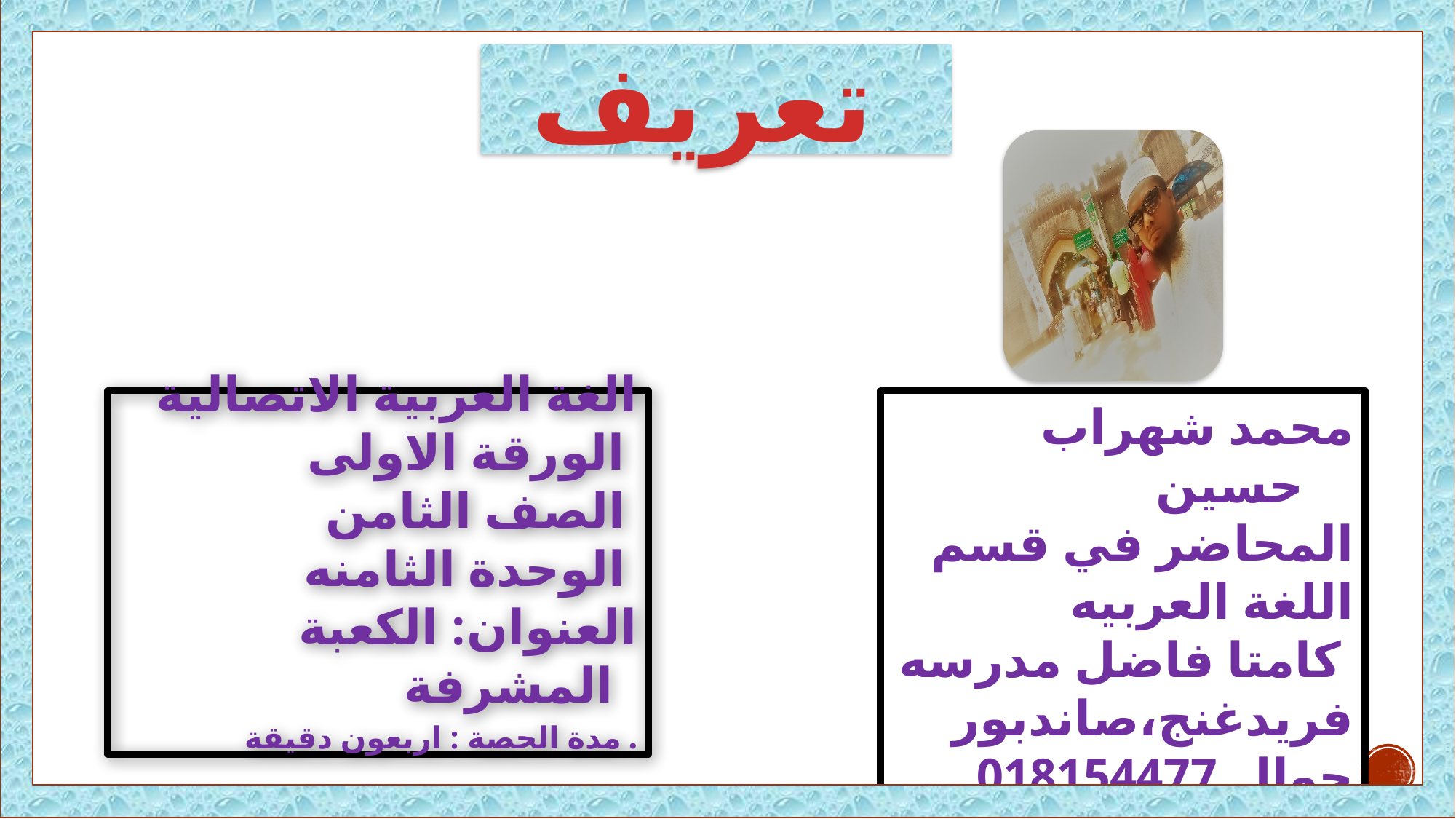

تعريف

الغة العربية الاتصالية
الورقة الاولى
الصف الثامن
الوحدة الثامنه
العنوان: الكعبة المشرفة
مدة الحصة : اربعون دقيقة .

محمد شهراب حسين
المحاضر في قسم اللغة العربيه
كامتا فاضل مدرسه
فريدغنج،صاندبور
جوال 018154477